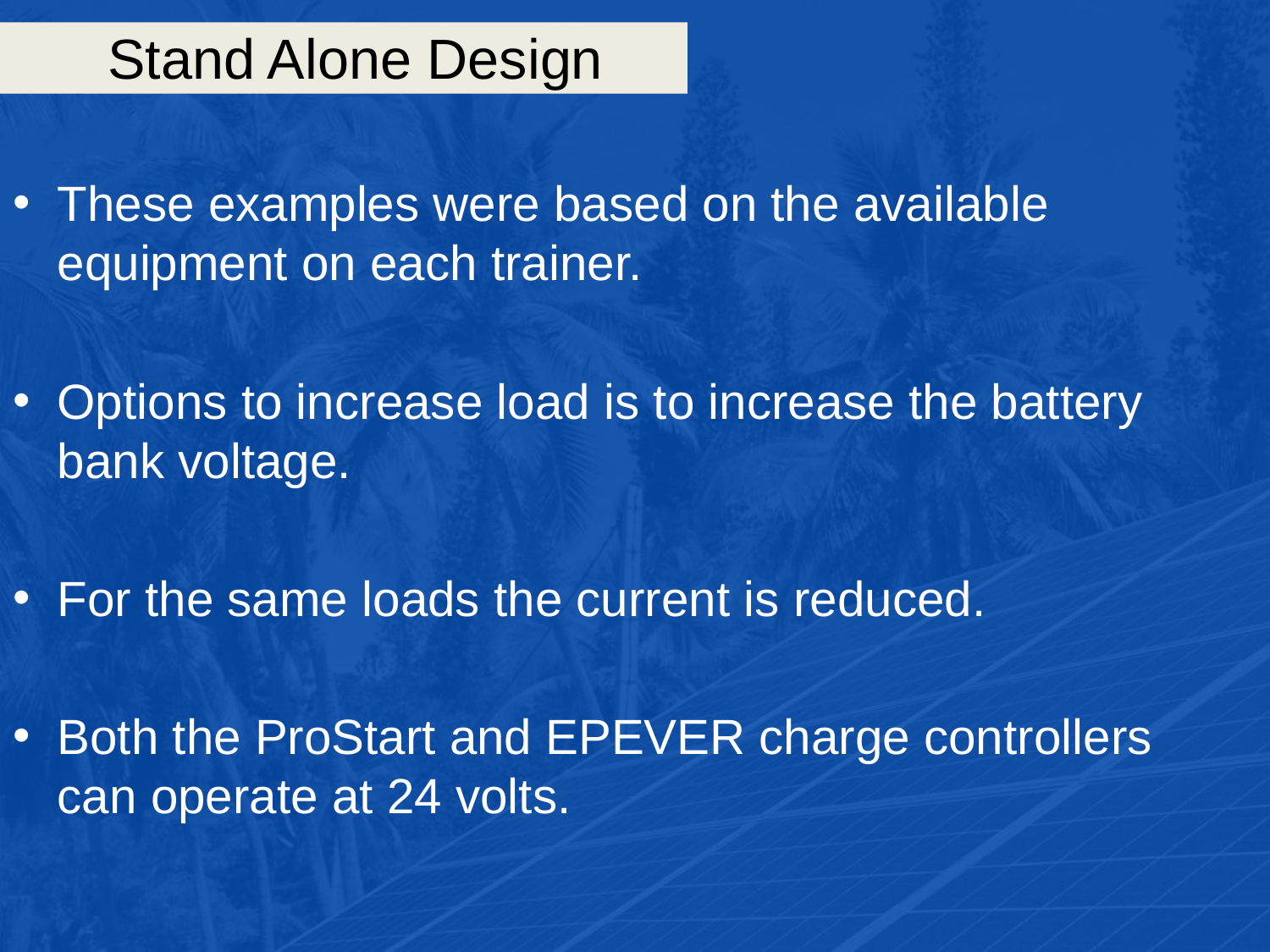

# Stand Alone Design
These examples were based on the available equipment on each trainer.

Options to increase load is to increase the battery bank voltage.

For the same loads the current is reduced.

Both the ProStart and EPEVER charge controllers can operate at 24 volts.